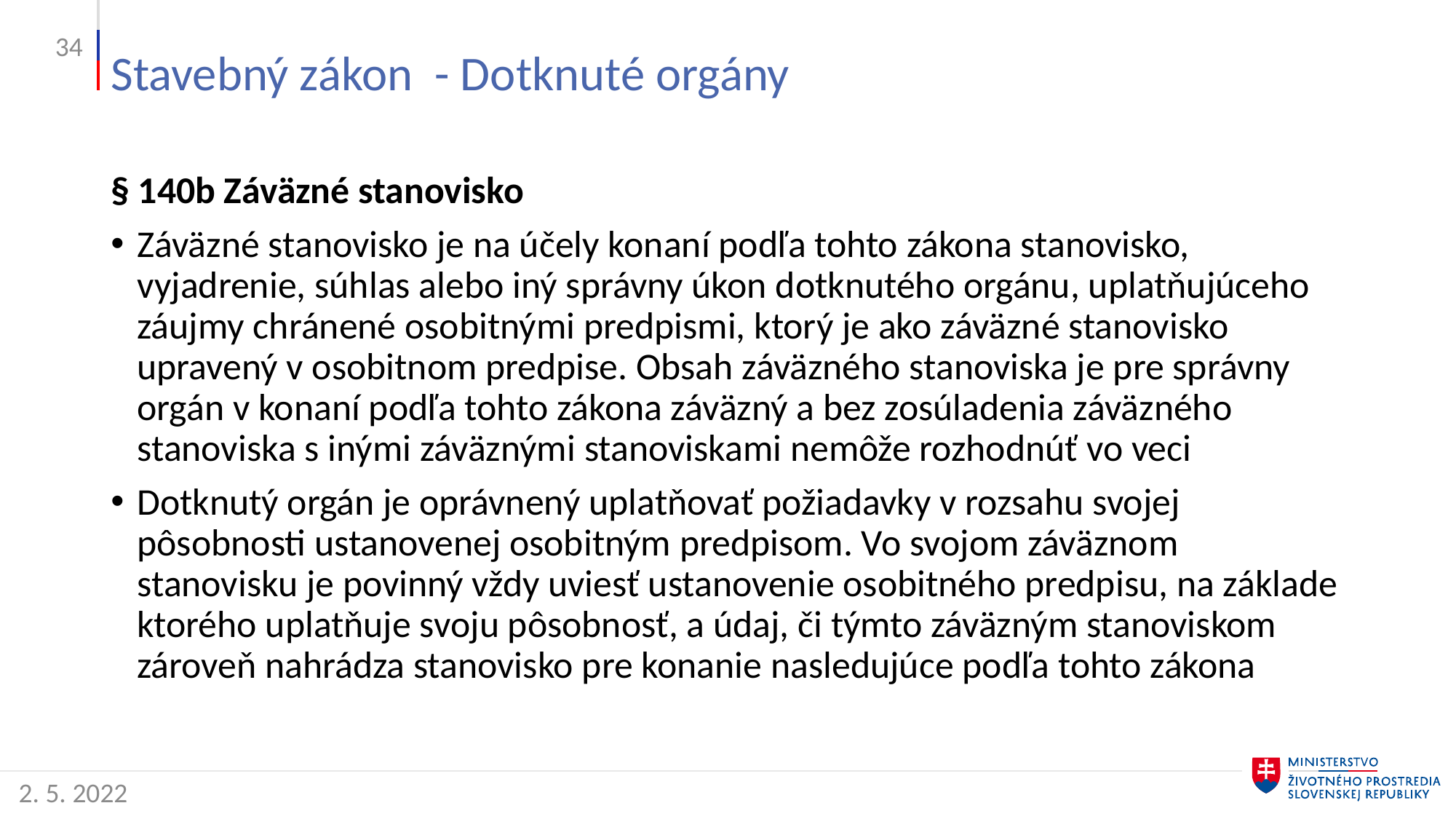

34
# Stavebný zákon  - Dotknuté orgány

§ 140b Záväzné stanovisko
Záväzné stanovisko je na účely konaní podľa tohto zákona stanovisko, vyjadrenie, súhlas alebo iný správny úkon dotknutého orgánu, uplatňujúceho záujmy chránené osobitnými predpismi, ktorý je ako záväzné stanovisko upravený v osobitnom predpise. Obsah záväzného stanoviska je pre správny orgán v konaní podľa tohto zákona záväzný a bez zosúladenia záväzného stanoviska s inými záväznými stanoviskami nemôže rozhodnúť vo veci
Dotknutý orgán je oprávnený uplatňovať požiadavky v rozsahu svojej pôsobnosti ustanovenej osobitným predpisom. Vo svojom záväznom stanovisku je povinný vždy uviesť ustanovenie osobitného predpisu, na základe ktorého uplatňuje svoju pôsobnosť, a údaj, či týmto záväzným stanoviskom zároveň nahrádza stanovisko pre konanie nasledujúce podľa tohto zákona

2. 5. 2022